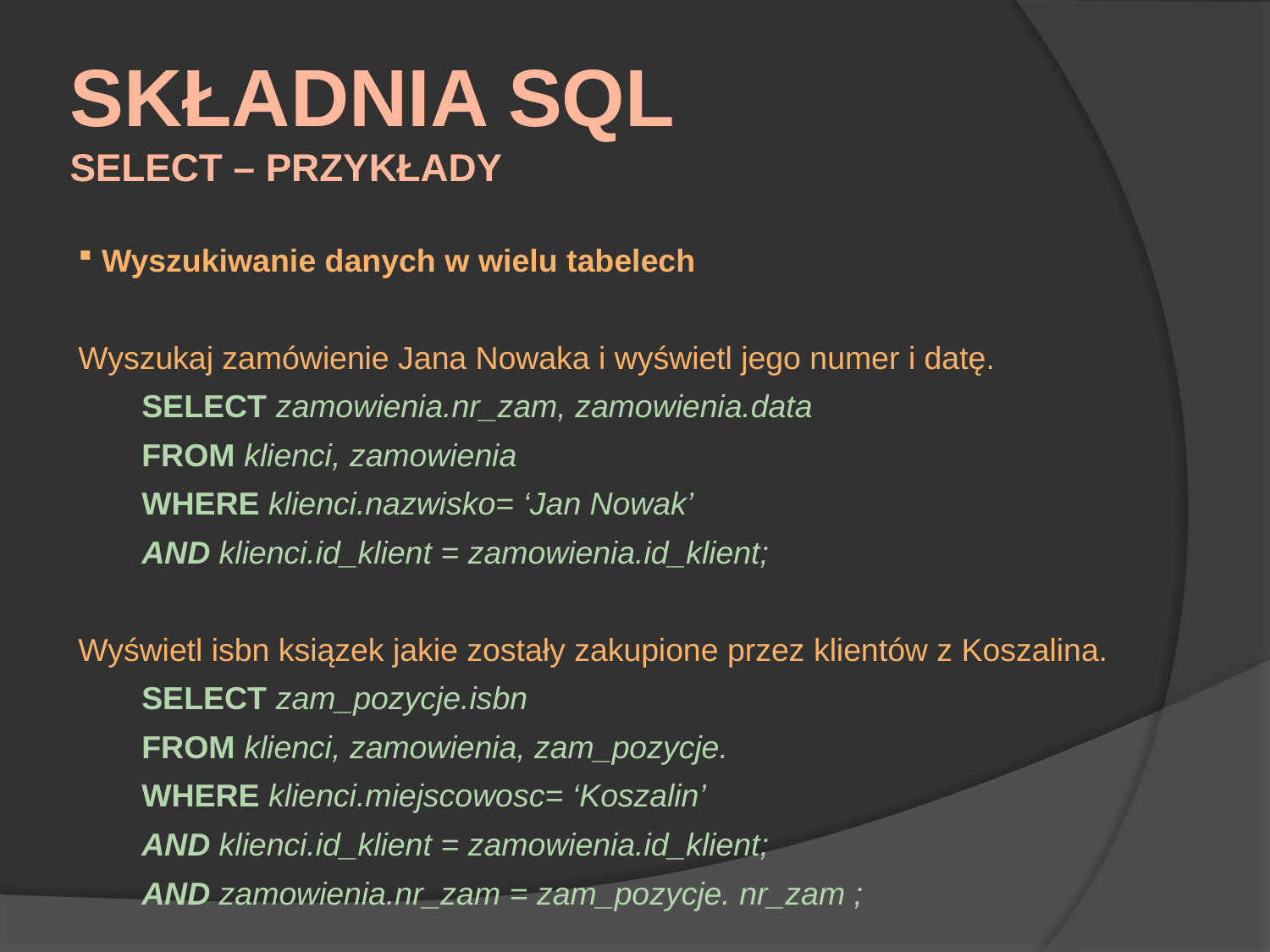

# Składnia SQL SELECT – przykłady
 Wyszukiwanie danych w wielu tabelech

Wyszukaj zamówienie Jana Nowaka i wyświetl jego numer i datę.
SELECT zamowienia.nr_zam, zamowienia.data
FROM klienci, zamowienia
WHERE klienci.nazwisko= ‘Jan Nowak’
AND klienci.id_klient = zamowienia.id_klient;

Wyświetl isbn ksiązek jakie zostały zakupione przez klientów z Koszalina.
SELECT zam_pozycje.isbn
FROM klienci, zamowienia, zam_pozycje.
WHERE klienci.miejscowosc= ‘Koszalin’
AND klienci.id_klient = zamowienia.id_klient;
AND zamowienia.nr_zam = zam_pozycje. nr_zam ;